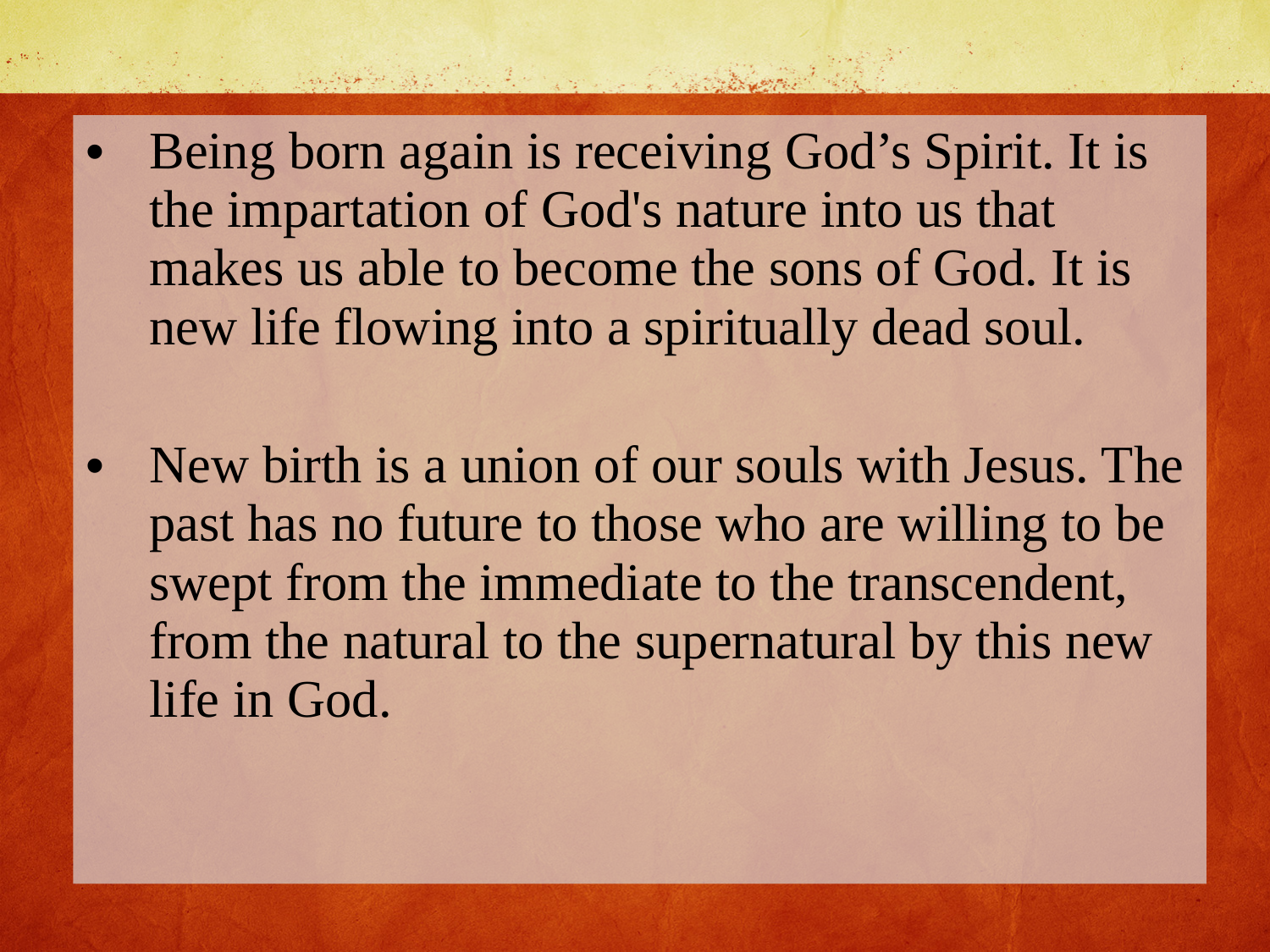

Being born again is receiving God’s Spirit. It is the impartation of God's nature into us that makes us able to become the sons of God. It is new life flowing into a spiritually dead soul.

New birth is a union of our souls with Jesus. The past has no future to those who are willing to be swept from the immediate to the transcendent, from the natural to the supernatural by this new life in God.